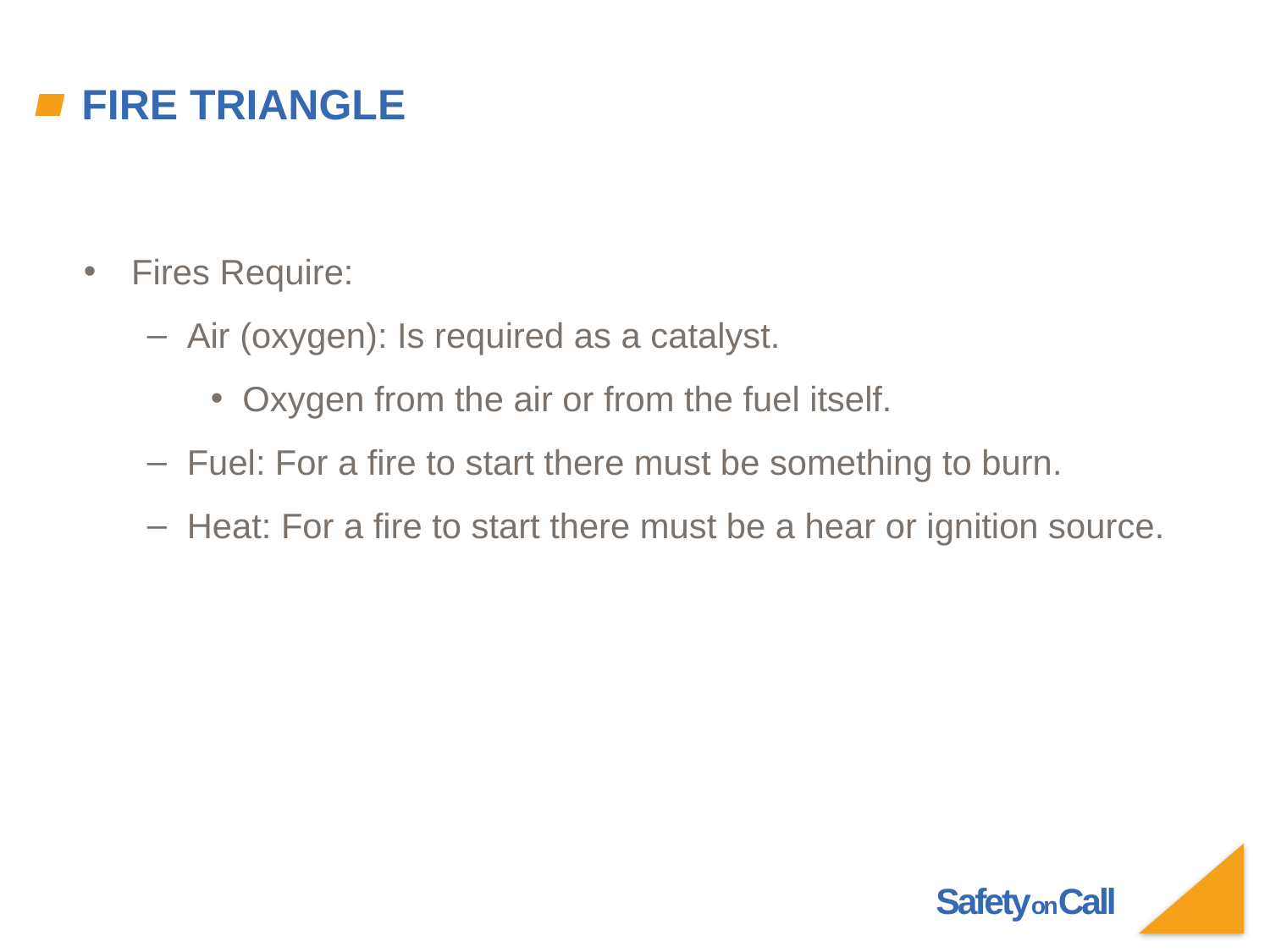

# Fire Triangle
Fires Require:
Air (oxygen): Is required as a catalyst.
Oxygen from the air or from the fuel itself.
Fuel: For a fire to start there must be something to burn.
Heat: For a fire to start there must be a hear or ignition source.